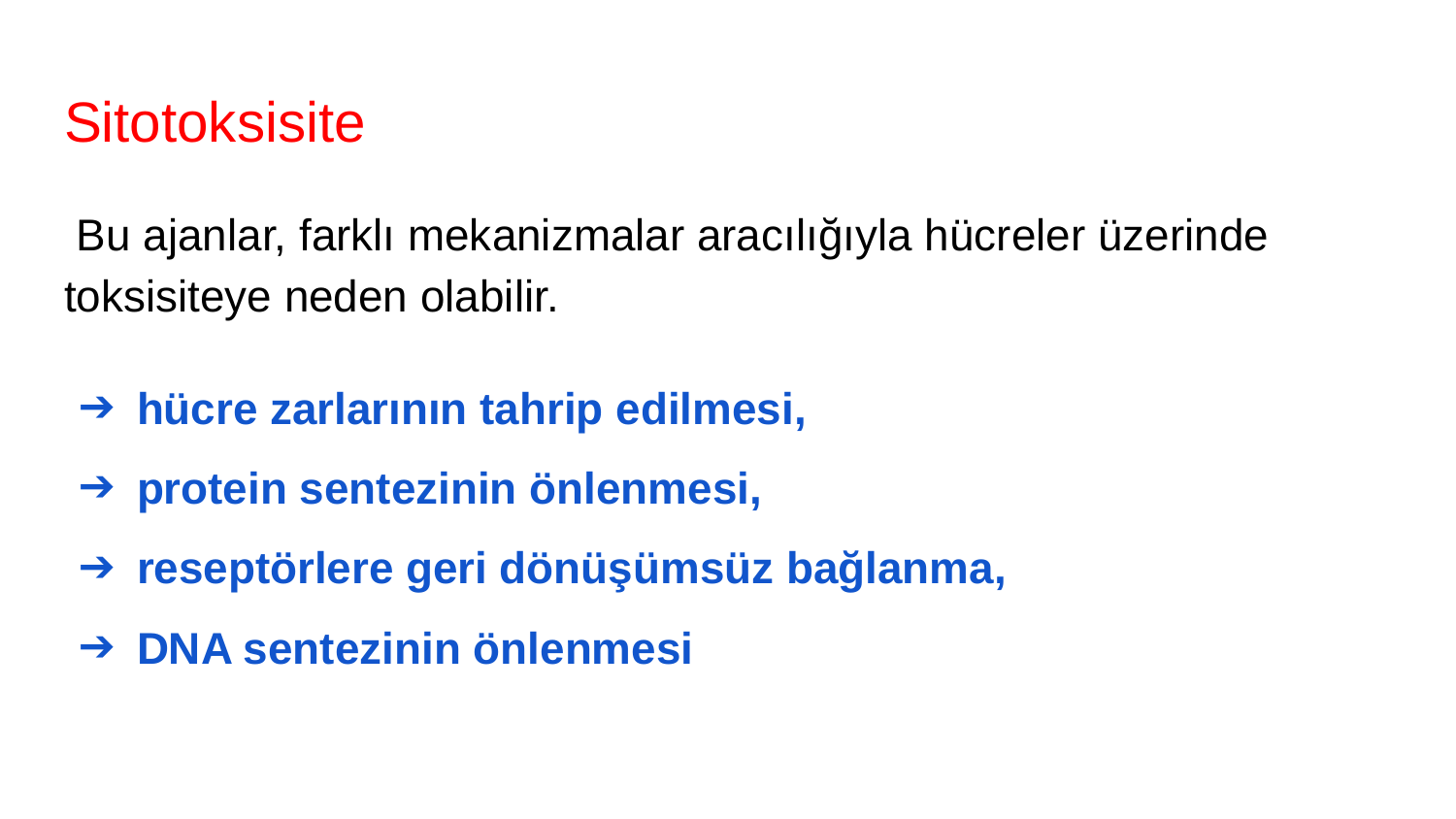

# Sitotoksisite
 Bu ajanlar, farklı mekanizmalar aracılığıyla hücreler üzerinde toksisiteye neden olabilir.
hücre zarlarının tahrip edilmesi,
protein sentezinin önlenmesi,
reseptörlere geri dönüşümsüz bağlanma,
DNA sentezinin önlenmesi